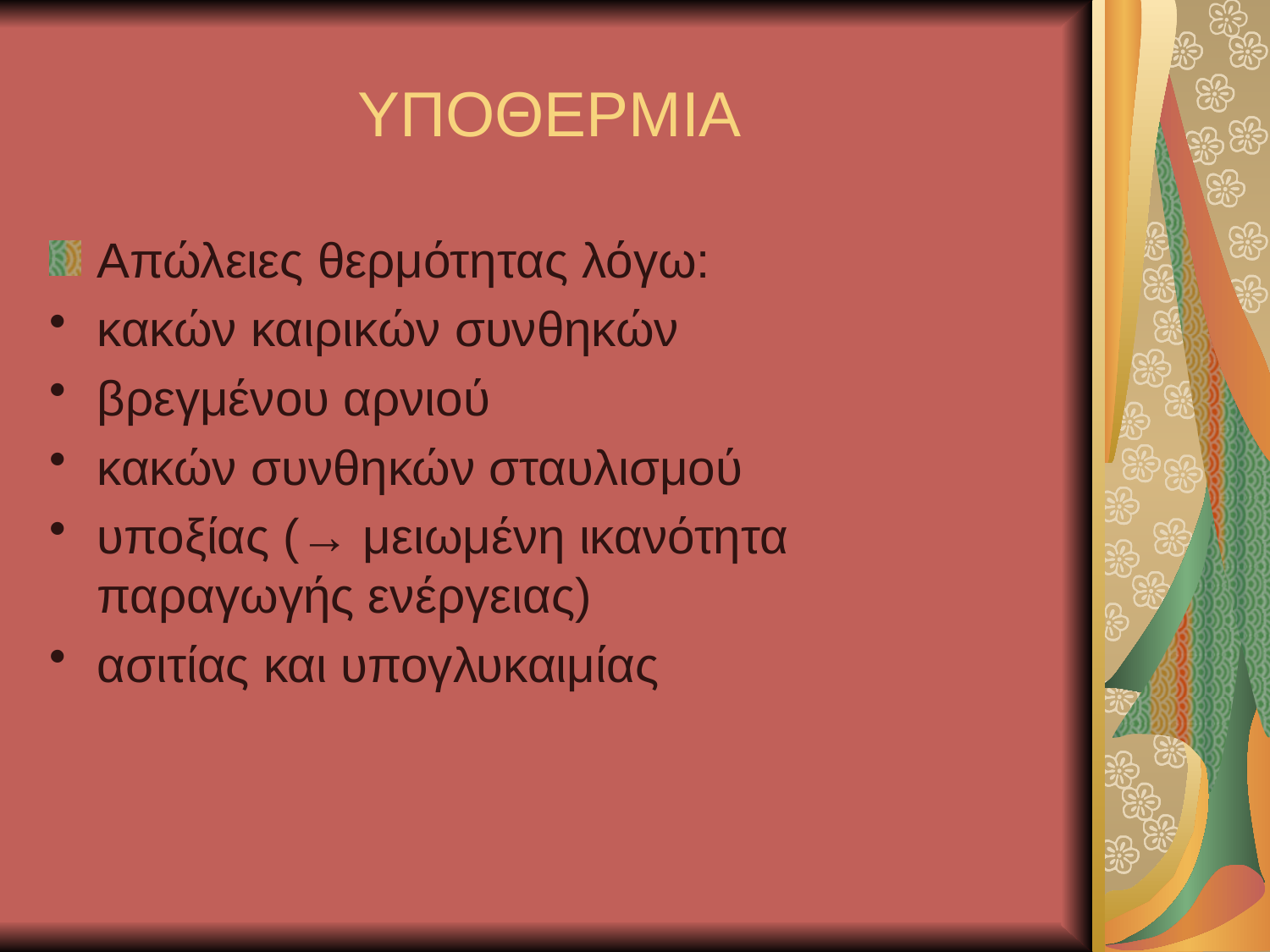

# ΥΠΟΘΕΡΜΙΑ
Απώλειες θερμότητας λόγω:
κακών καιρικών συνθηκών
βρεγμένου αρνιού
κακών συνθηκών σταυλισμού
υποξίας (→ μειωμένη ικανότητα παραγωγής ενέργειας)
ασιτίας και υπογλυκαιμίας